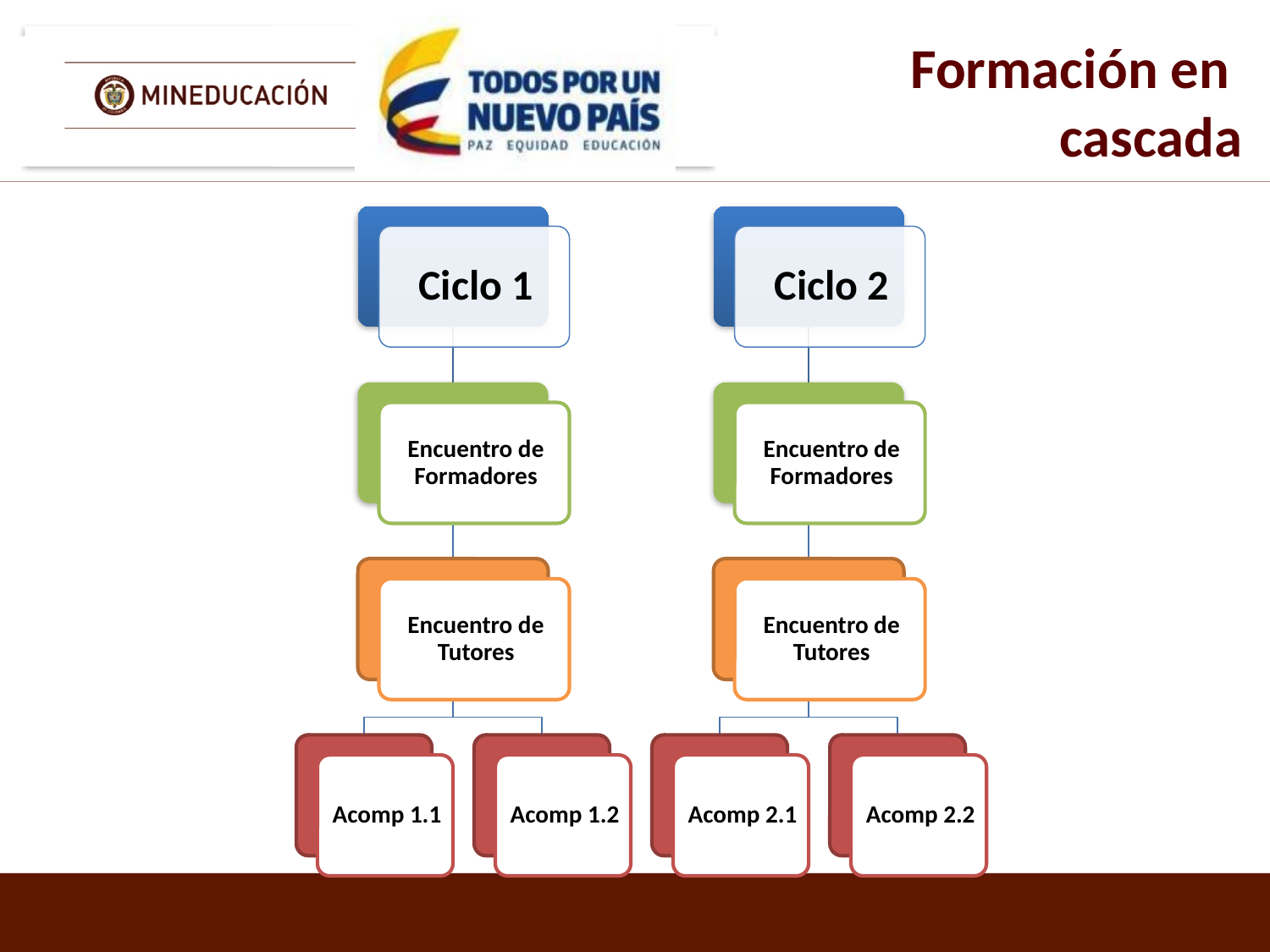

Formación en  cascada
Ciclo 1
Encuentro de Formadores
Encuentro de Tutores
Acomp 1.1
Acomp 1.2
Ciclo 2
Encuentro de Formadores
Encuentro de Tutores
Acomp 2.1
Acomp 2.2